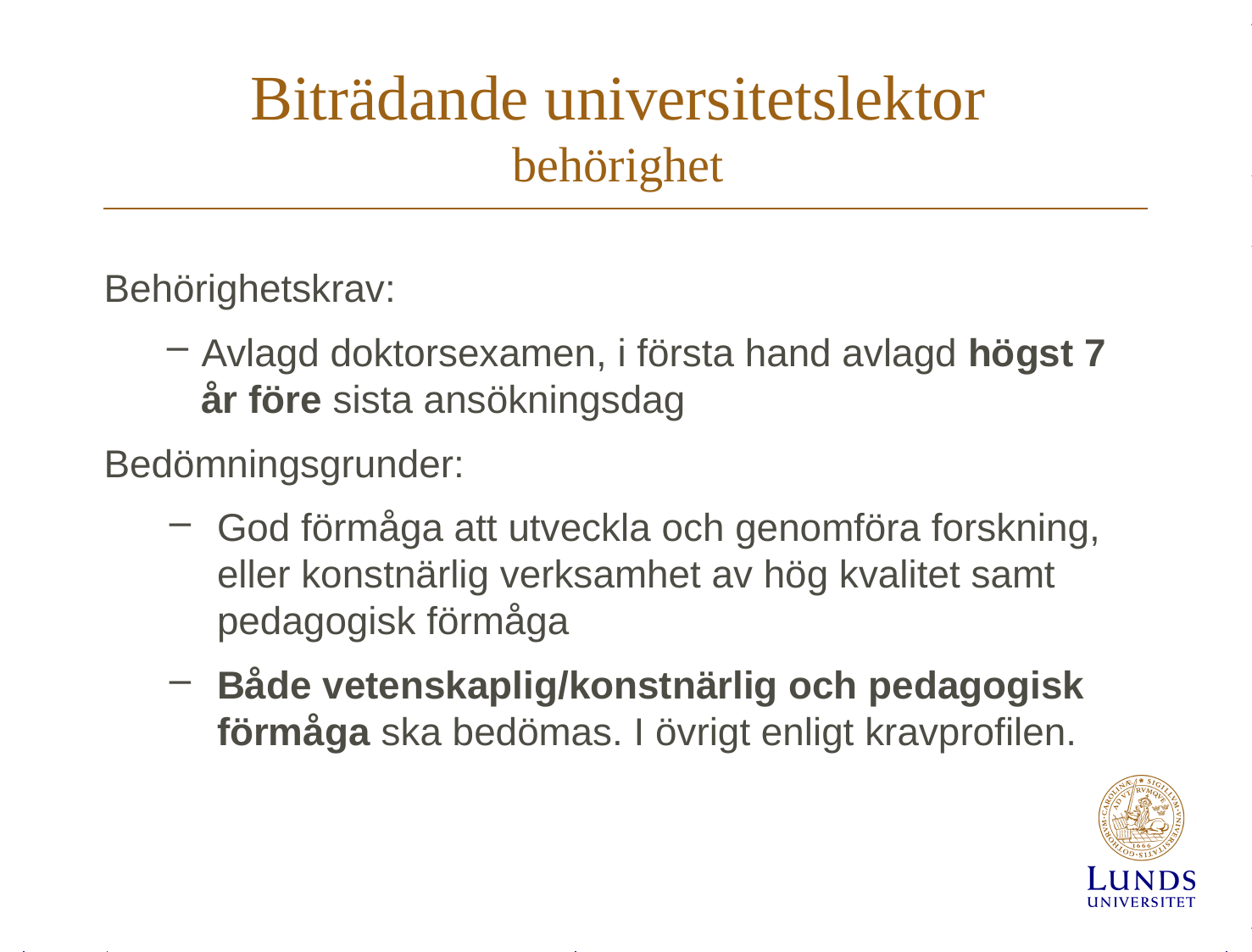

# Biträdande universitetslektor behörighet
Behörighetskrav:
Avlagd doktorsexamen, i första hand avlagd högst 7 år före sista ansökningsdag
Bedömningsgrunder:
God förmåga att utveckla och genomföra forskning, eller konstnärlig verksamhet av hög kvalitet samt pedagogisk förmåga
Både vetenskaplig/konstnärlig och pedagogisk förmåga ska bedömas. I övrigt enligt kravprofilen.